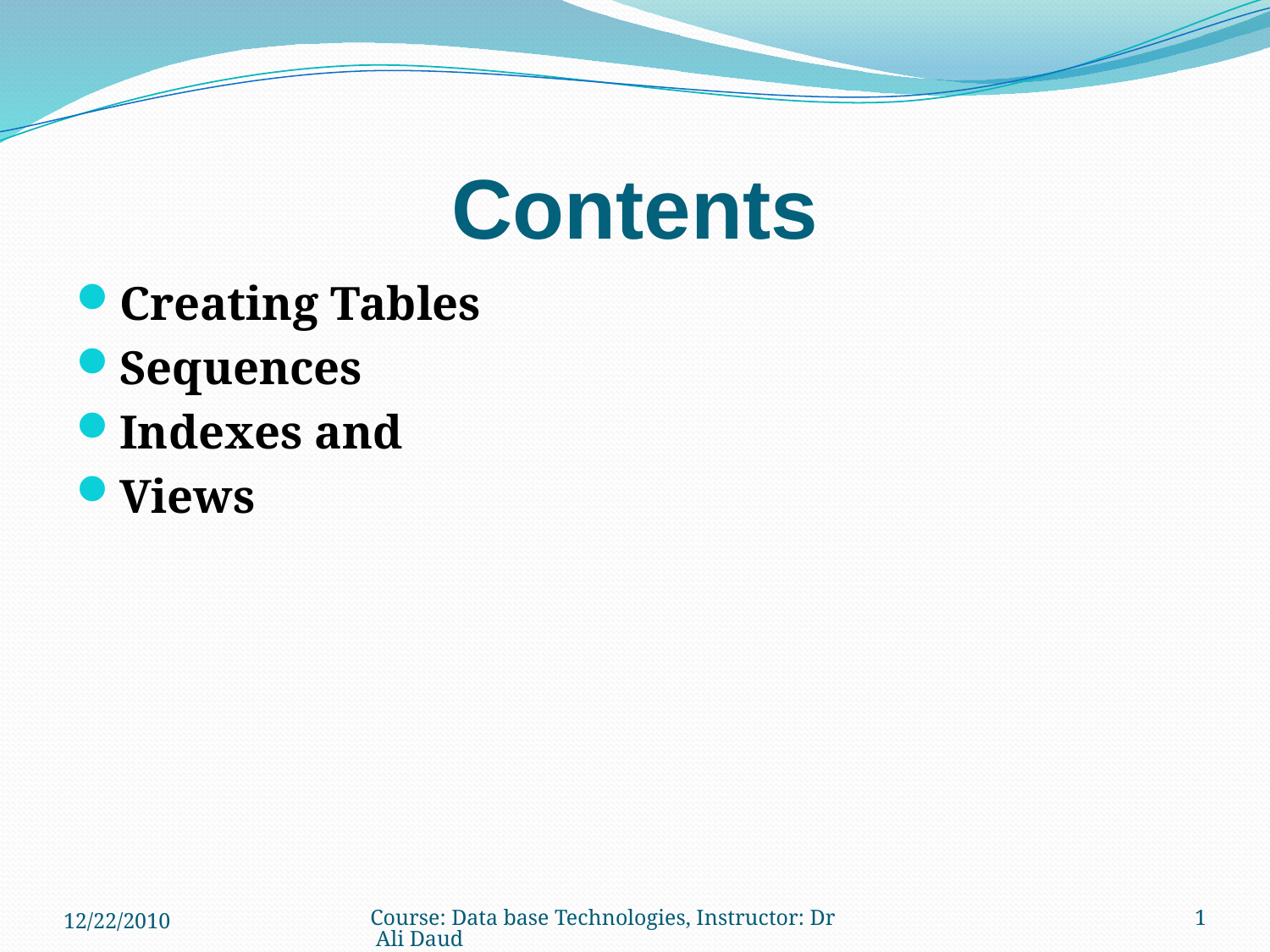

# Contents
Creating Tables
Sequences
Indexes and
Views

12/22/2010
Course: Data base Technologies, Instructor: Dr Ali Daud
1